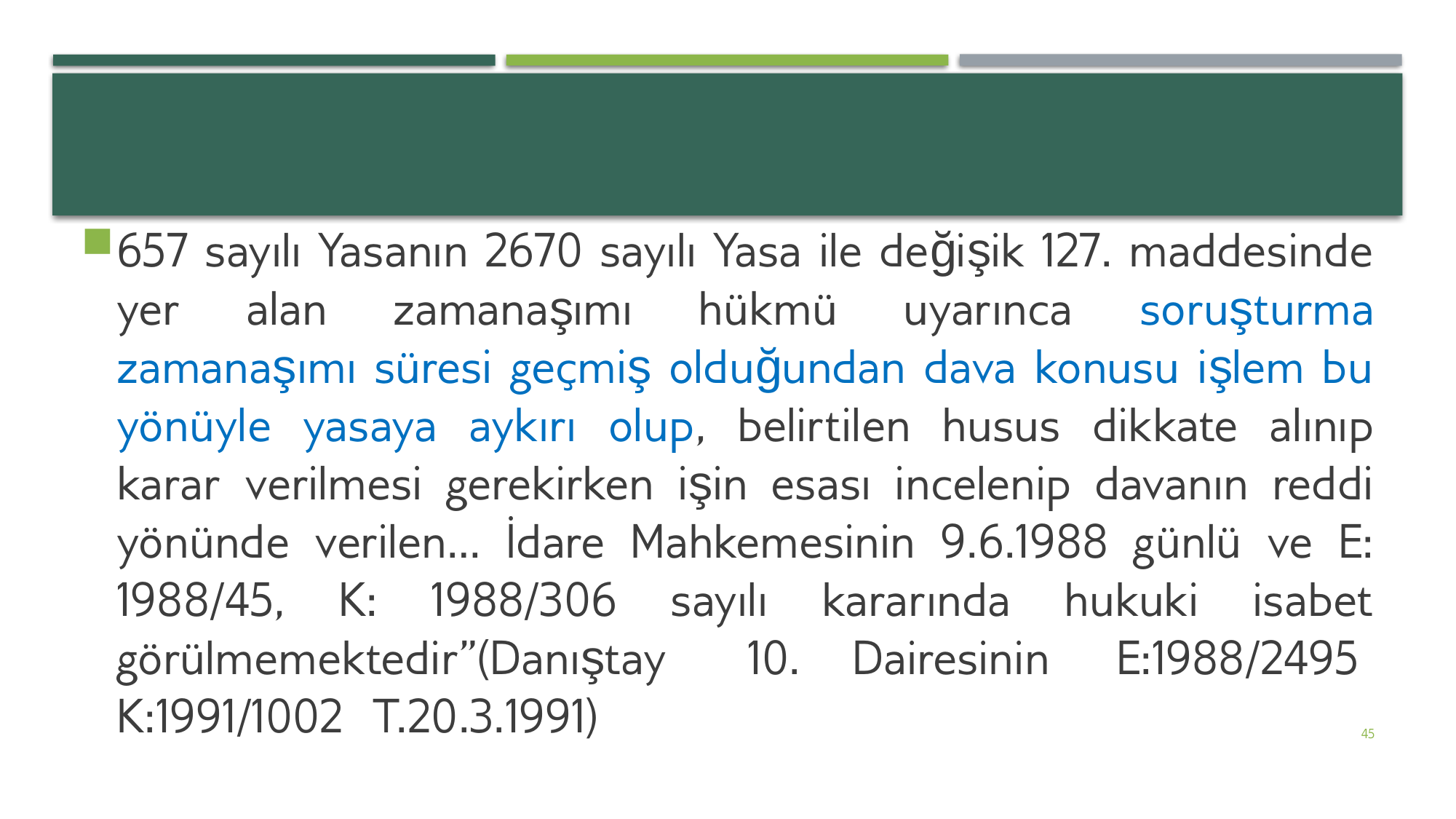

#
657 sayılı Yasanın 2670 sayılı Yasa ile değişik 127. maddesinde yer alan zamanaşımı hükmü uyarınca soruşturma zamanaşımı süresi geçmiş olduğundan dava konusu işlem bu yönüyle yasaya aykırı olup, belirtilen husus dikkate alınıp karar verilmesi gerekirken işin esası incelenip davanın reddi yönünde verilen… İdare Mahkemesinin 9.6.1988 günlü ve E: 1988/45, K: 1988/306 sayılı kararında hukuki isabet görülmemektedir”(Danıştay   10. Dairesinin  E:1988/2495  K:1991/1002  T.20.3.1991)
45